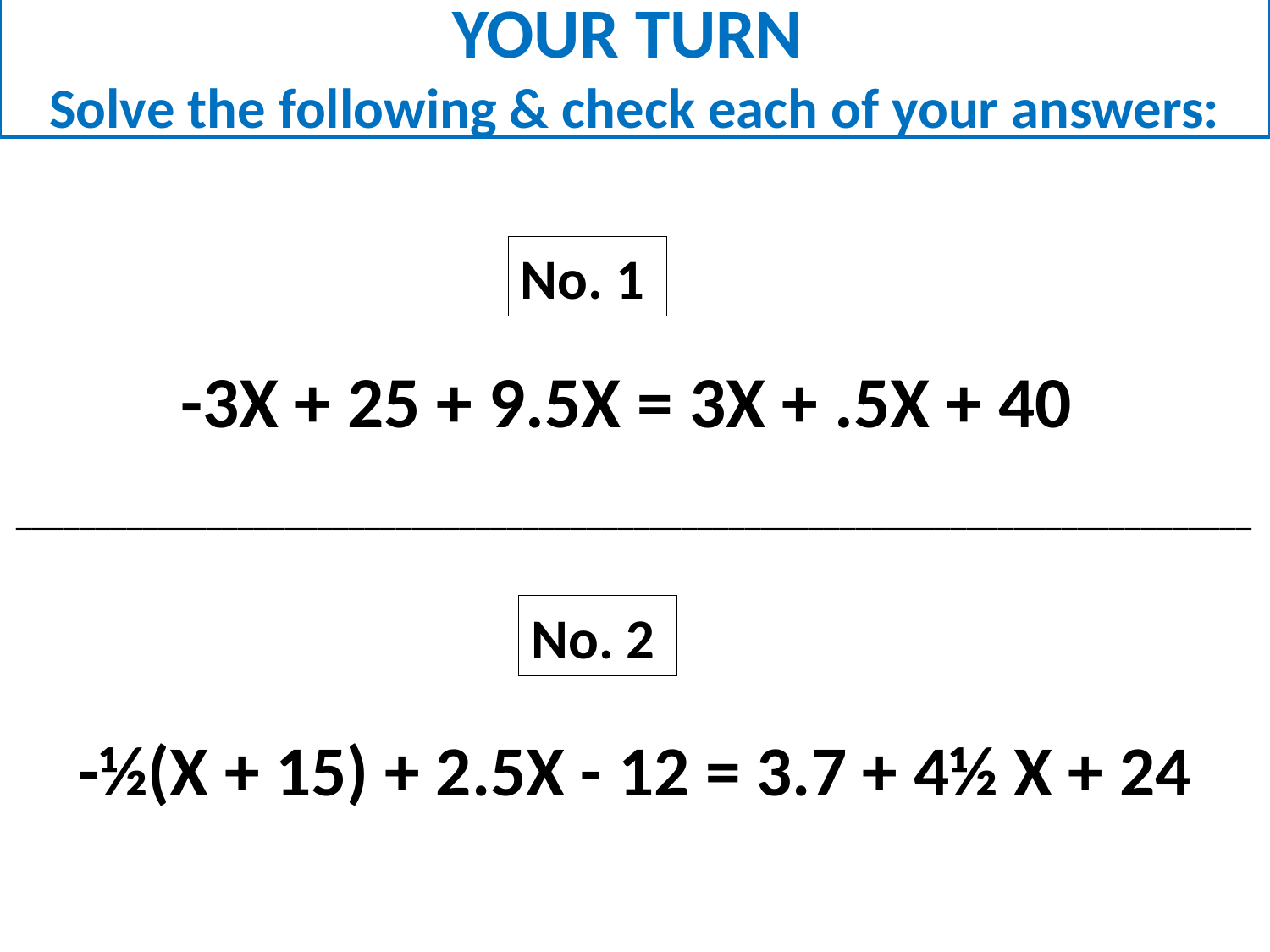

# YOUR TURN Solve the following & check each of your answers:
No. 1
-3X + 25 + 9.5X = 3X + .5X + 40

______________________________________________________________________________
No. 2
-½(X + 15) + 2.5X - 12 = 3.7 + 4½ X + 24